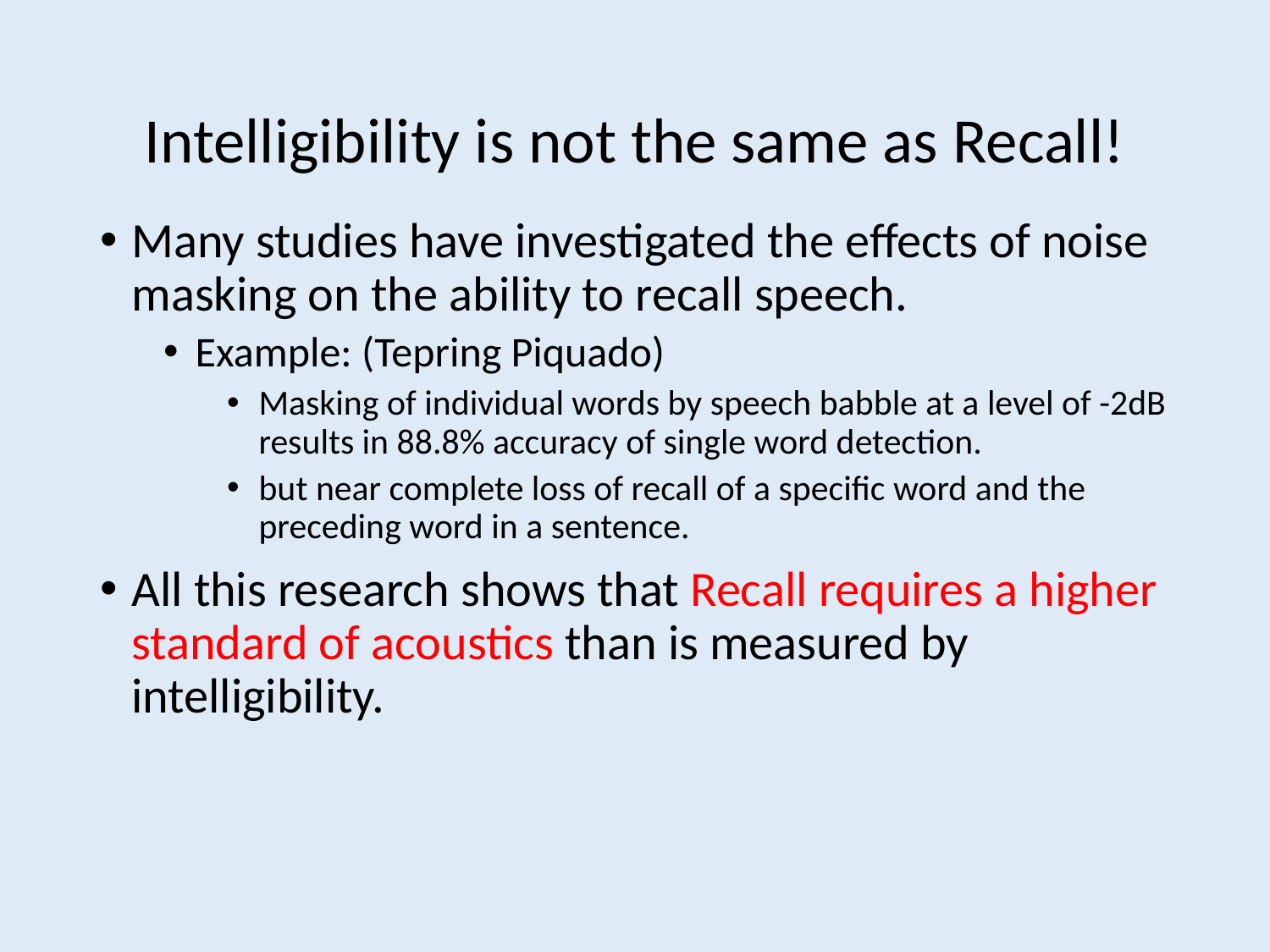

# Intelligibility is not the same as Recall!
Many studies have investigated the effects of noise masking on the ability to recall speech.
Example: (Tepring Piquado)
Masking of individual words by speech babble at a level of -2dB results in 88.8% accuracy of single word detection.
but near complete loss of recall of a specific word and the preceding word in a sentence.
All this research shows that Recall requires a higher standard of acoustics than is measured by intelligibility.